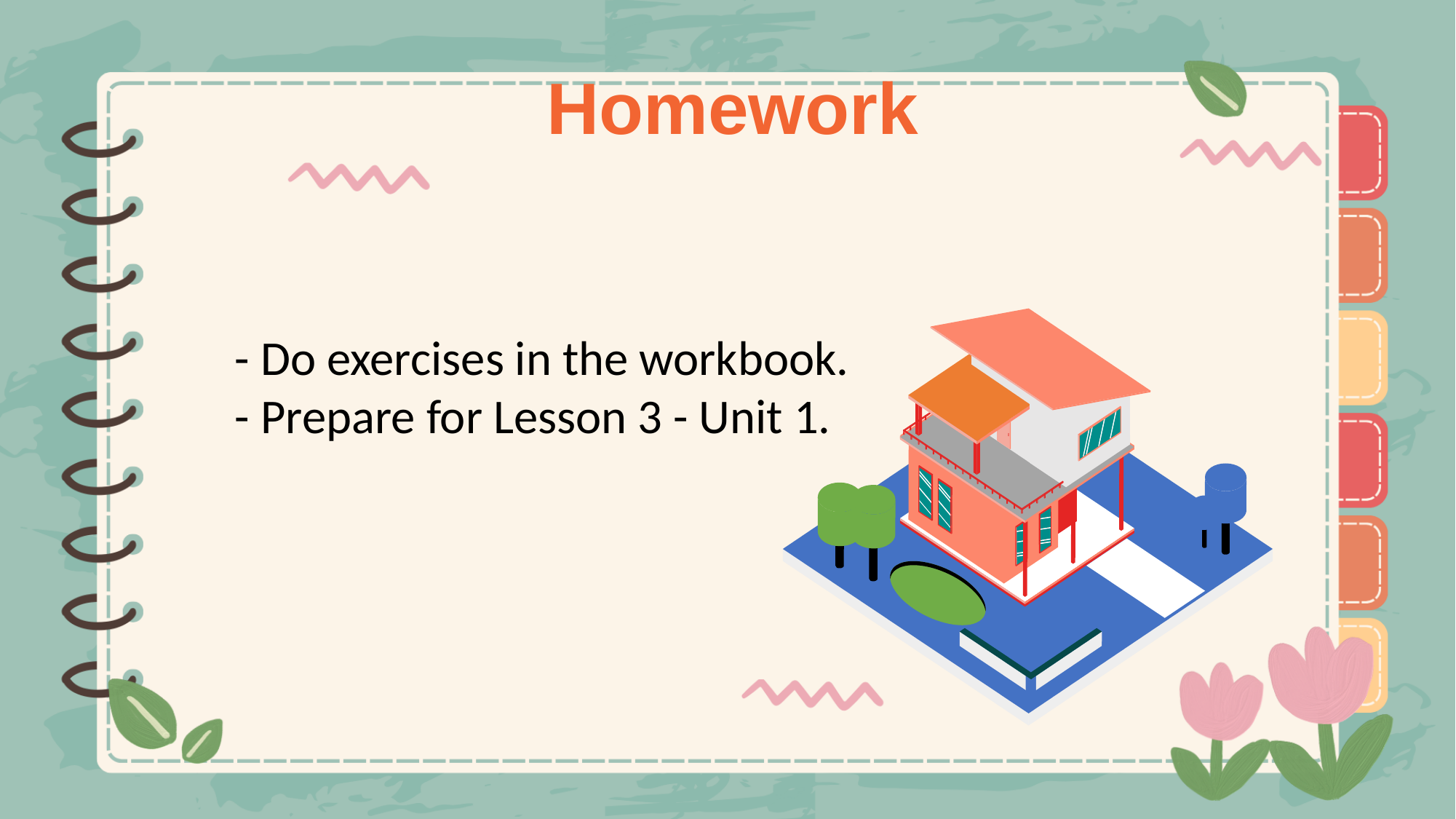

Homework

- Do exercises in the workbook.
- Prepare for Lesson 3 - Unit 1.